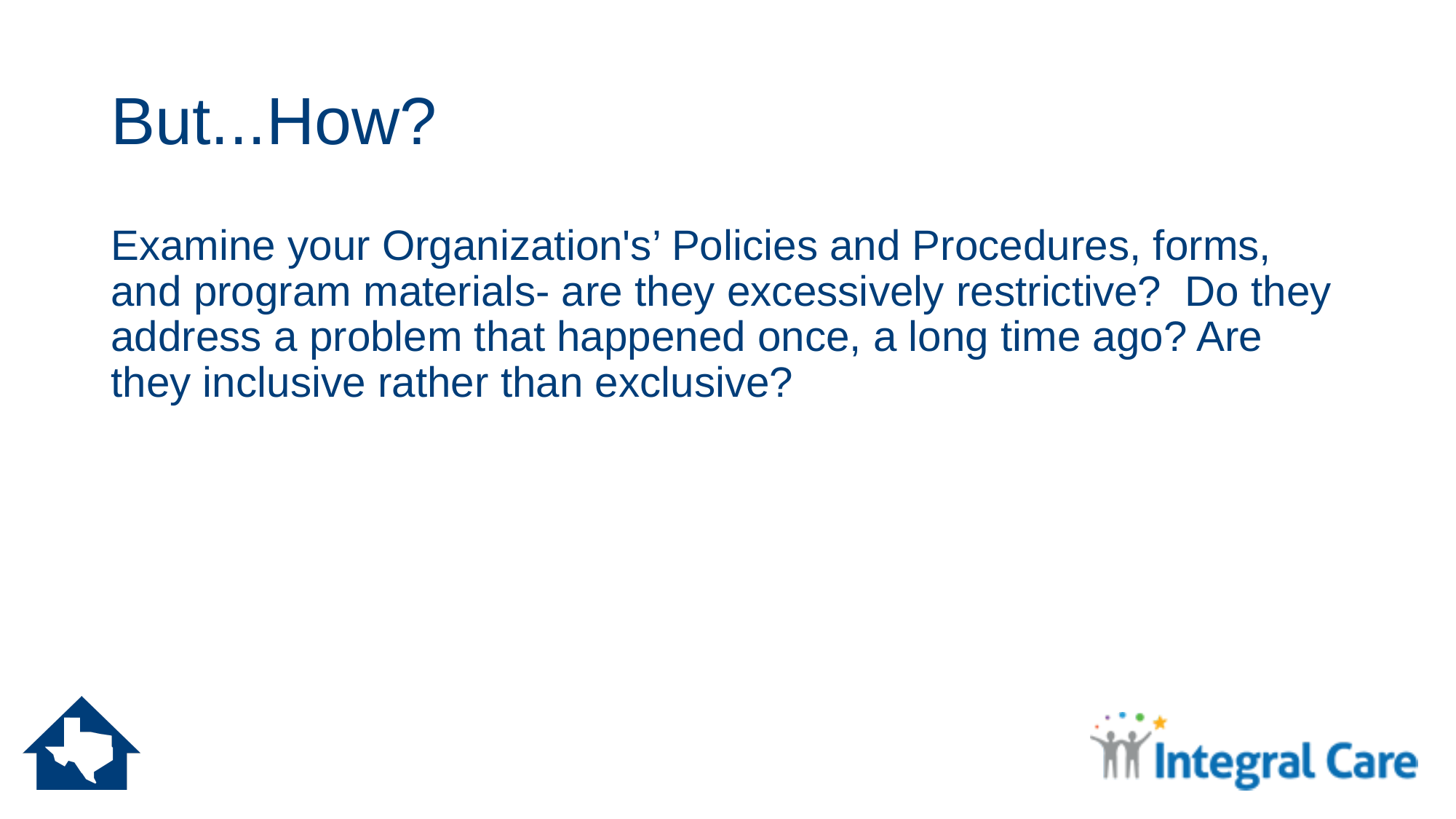

# But...How?
Examine your Organization's’ Policies and Procedures, forms, and program materials- are they excessively restrictive?  Do they address a problem that happened once, a long time ago? Are they inclusive rather than exclusive?